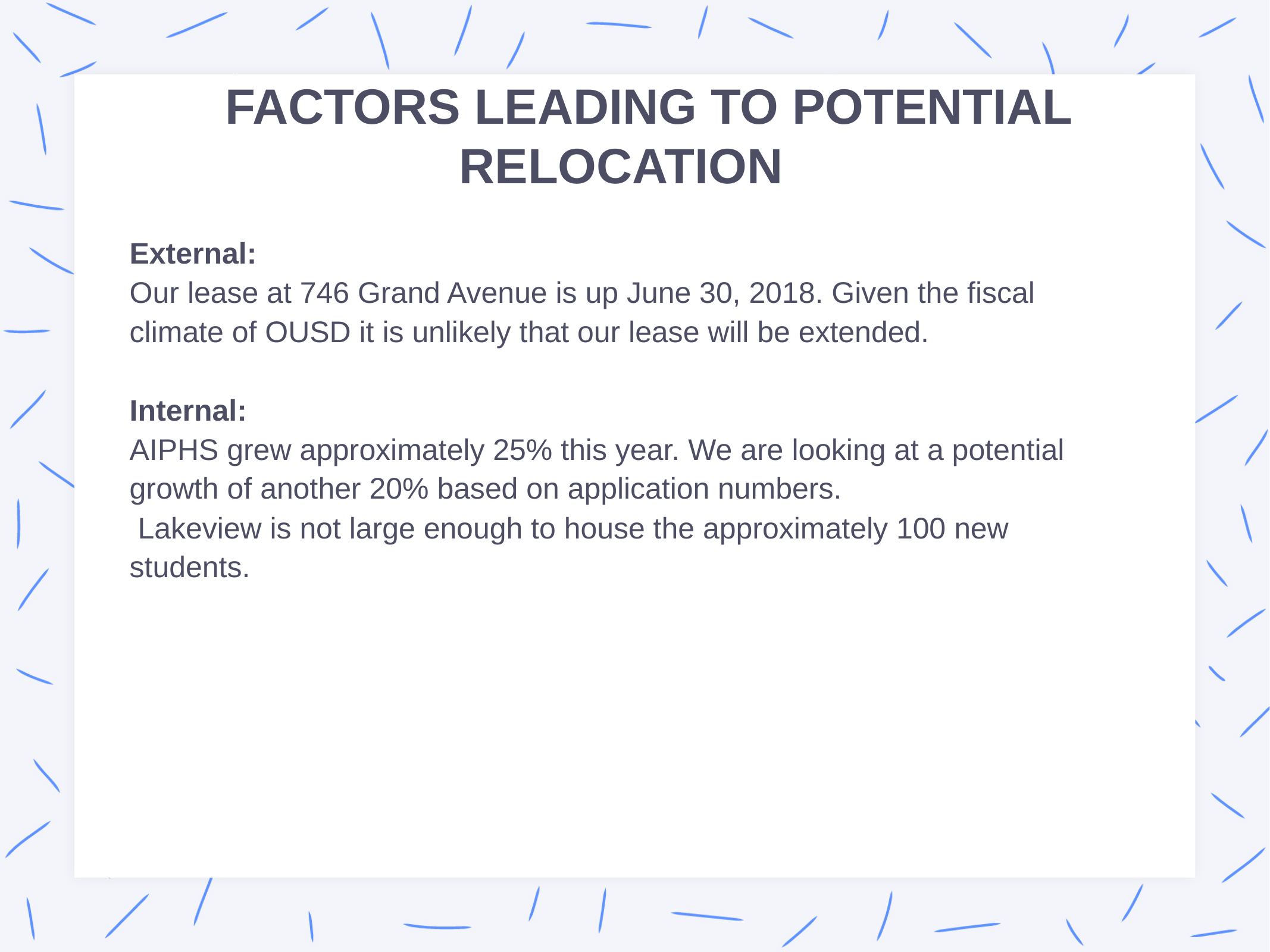

# Factors leading to potential relocation
External:
Our lease at 746 Grand Avenue is up June 30, 2018. Given the fiscal climate of OUSD it is unlikely that our lease will be extended.

Internal:
AIPHS grew approximately 25% this year. We are looking at a potential growth of another 20% based on application numbers.
 Lakeview is not large enough to house the approximately 100 new students.